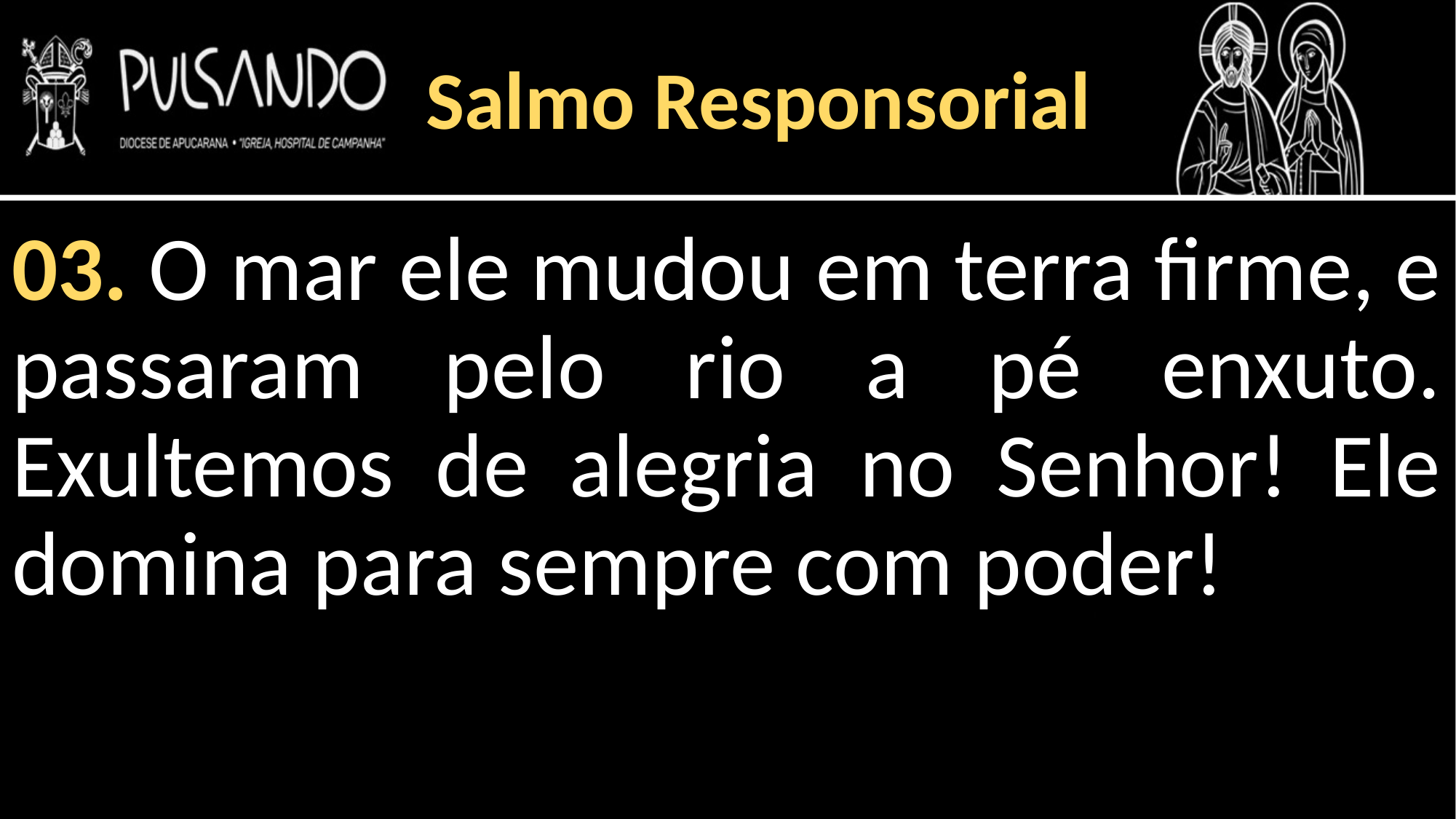

Salmo Responsorial
03. O mar ele mudou em terra firme, e passaram pelo rio a pé enxuto. Exultemos de alegria no Senhor! Ele domina para sempre com poder!